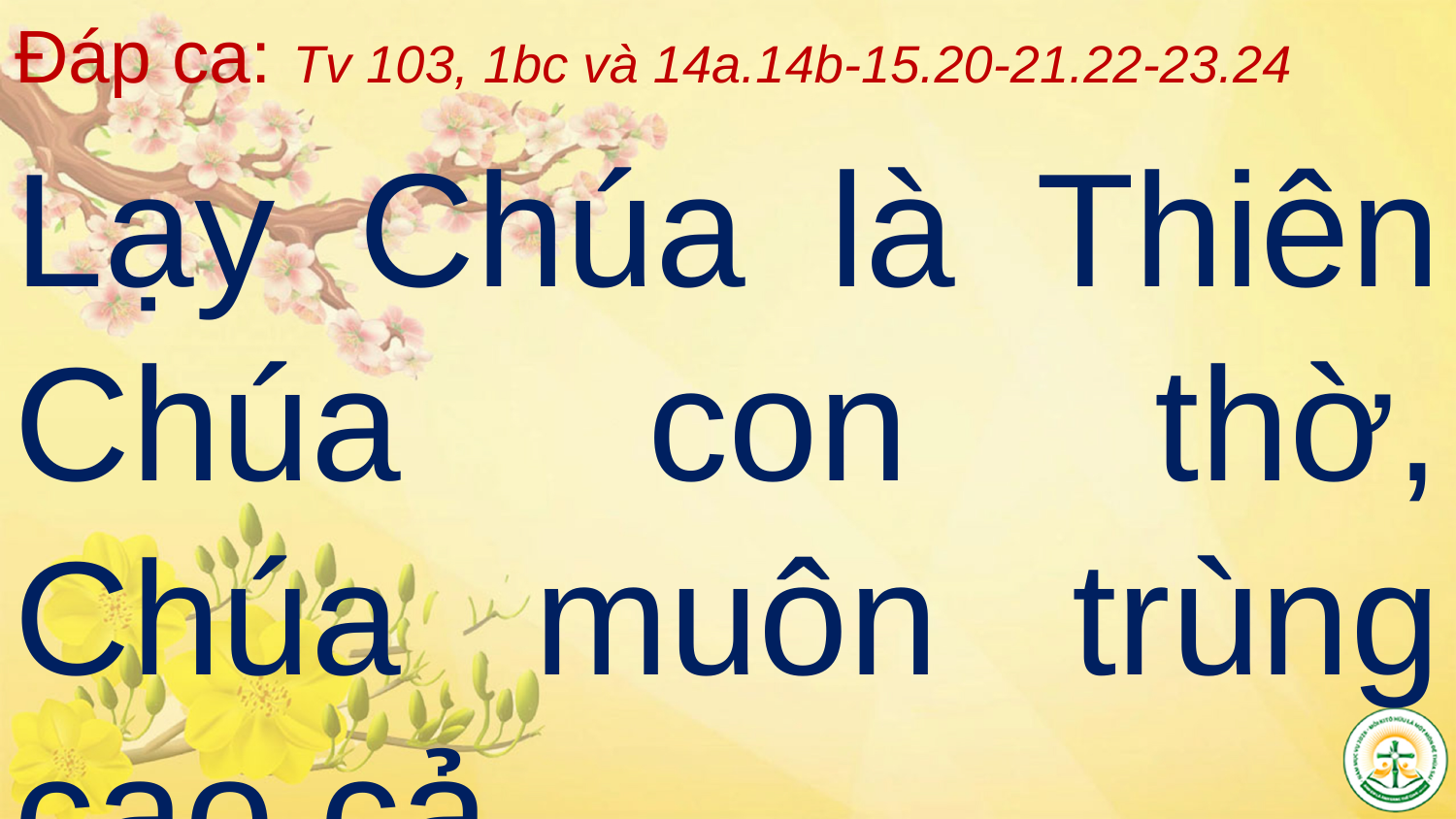

# Đáp ca: Tv 103, 1bc và 14a.14b-15.20-21.22-23.24
Lạy Chúa là Thiên Chúa con thờ, Chúa muôn trùng cao cả.